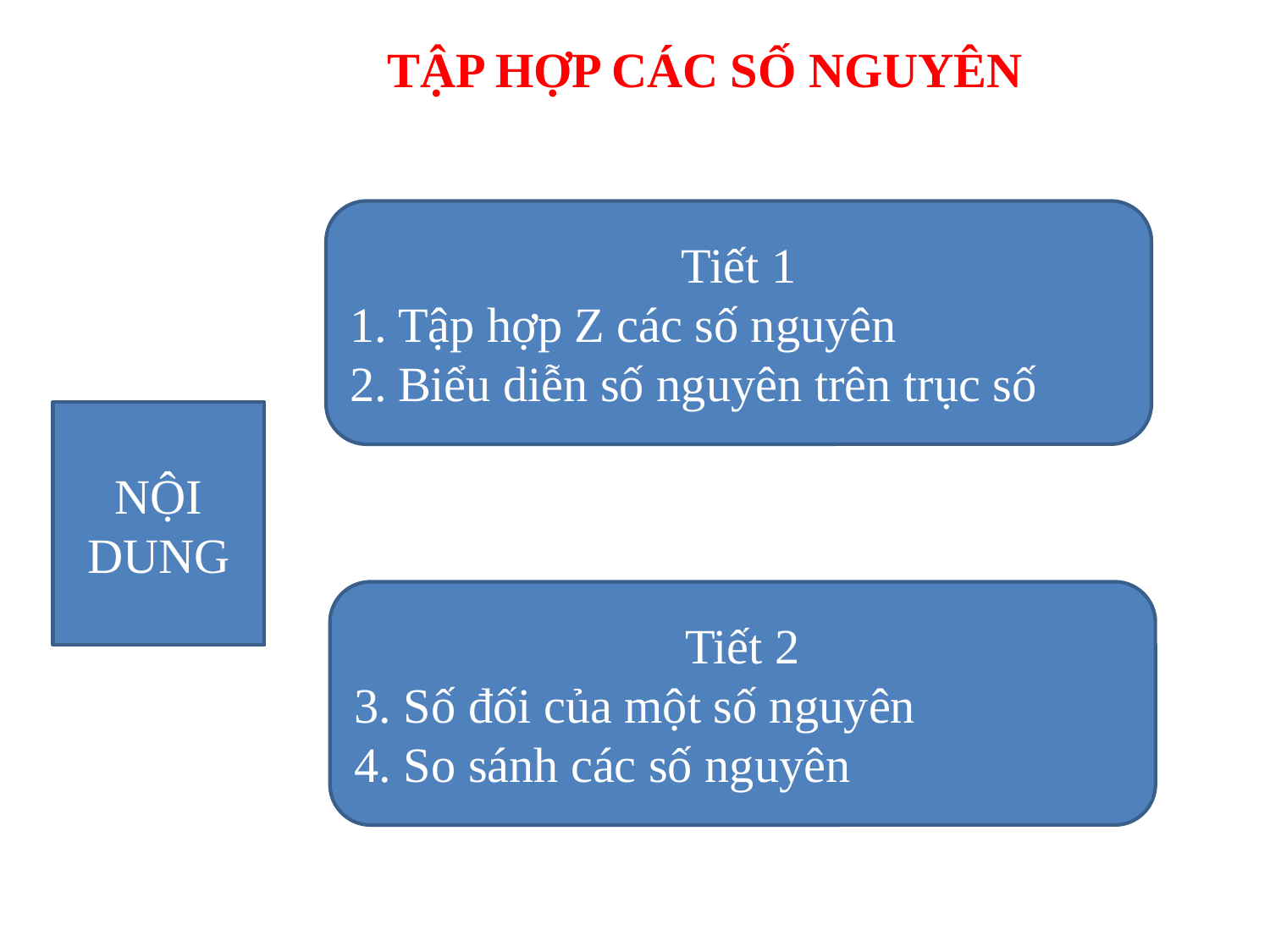

TẬP HỢP CÁC SỐ NGUYÊN
Tiết 1
Tập hợp Z các số nguyên
Biểu diễn số nguyên trên trục số
NỘI DUNG
Tiết 2
3. Số đối của một số nguyên
4. So sánh các số nguyên